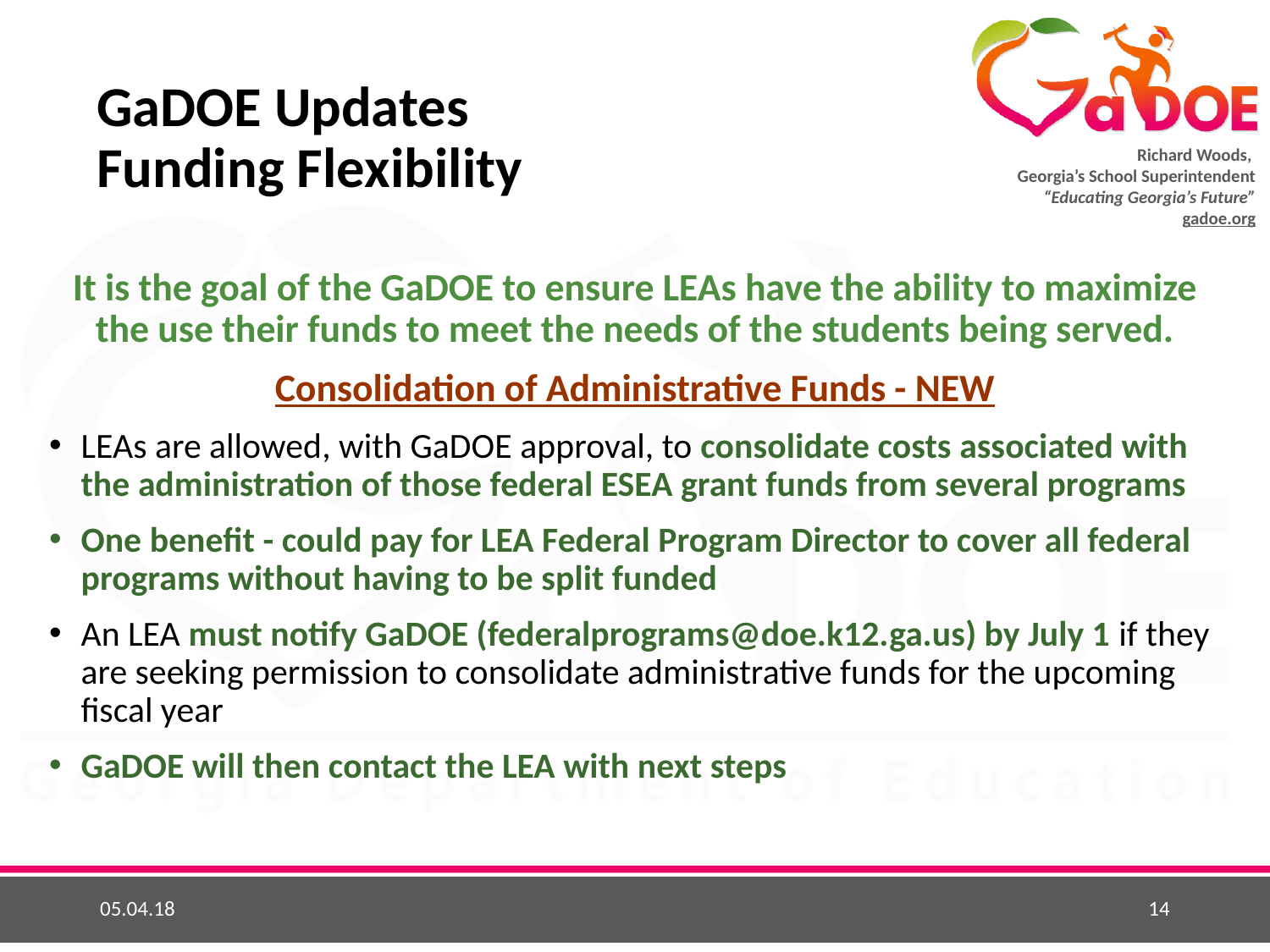

# GaDOE Updates Funding Flexibility
It is the goal of the GaDOE to ensure LEAs have the ability to maximize the use their funds to meet the needs of the students being served.
Consolidation of Administrative Funds - NEW
LEAs are allowed, with GaDOE approval, to consolidate costs associated with the administration of those federal ESEA grant funds from several programs
One benefit - could pay for LEA Federal Program Director to cover all federal programs without having to be split funded
An LEA must notify GaDOE (federalprograms@doe.k12.ga.us) by July 1 if they are seeking permission to consolidate administrative funds for the upcoming fiscal year
GaDOE will then contact the LEA with next steps
05.04.18
14